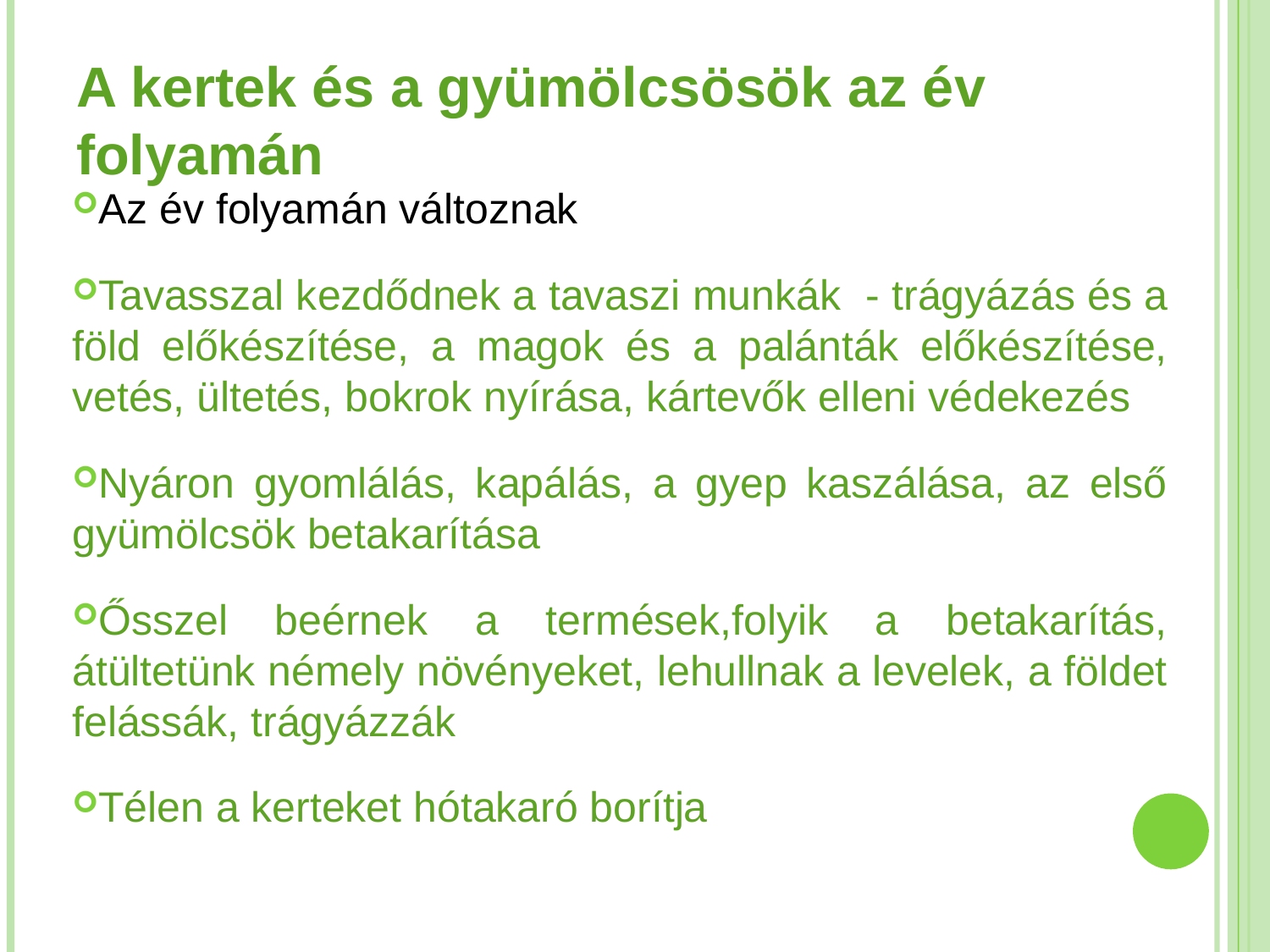

A kertek és a gyümölcsösök az év folyamán
Az év folyamán változnak
Tavasszal kezdődnek a tavaszi munkák  - trágyázás és a föld előkészítése, a magok és a palánták előkészítése, vetés, ültetés, bokrok nyírása, kártevők elleni védekezés
Nyáron gyomlálás, kapálás, a gyep kaszálása, az első gyümölcsök betakarítása
Ősszel beérnek a termések,folyik a betakarítás, átültetünk némely növényeket, lehullnak a levelek, a földet felássák, trágyázzák
Télen a kerteket hótakaró borítja